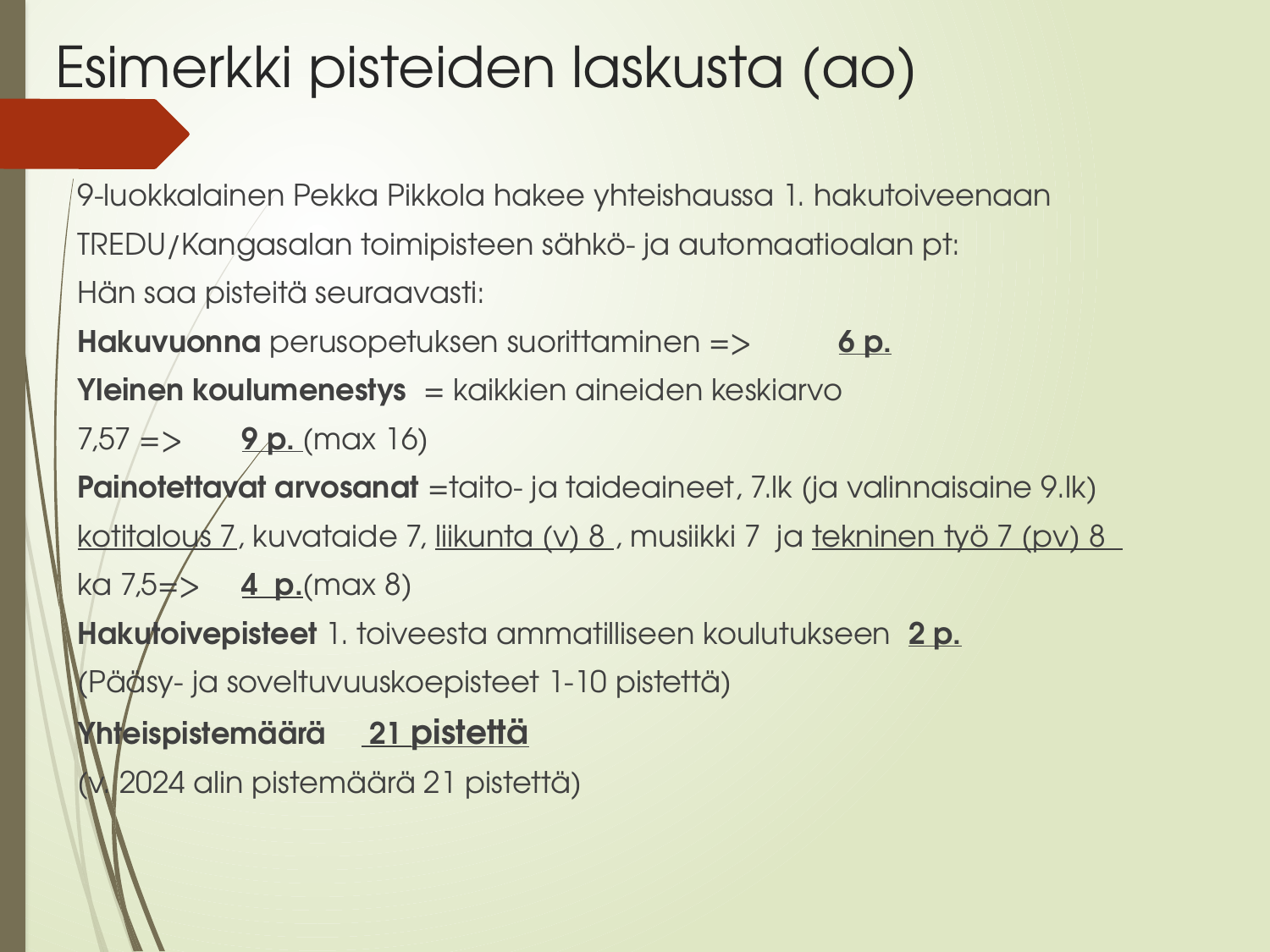

# Esimerkki pisteiden laskusta (ao)
9-luokkalainen Pekka Pikkola hakee yhteishaussa 1. hakutoiveenaan
TREDU/Kangasalan toimipisteen sähkö- ja automaatioalan pt:
Hän saa pisteitä seuraavasti:
Hakuvuonna perusopetuksen suorittaminen =>			6 p.
Yleinen koulumenestys  = kaikkien aineiden keskiarvo
7,57 =>												9 p. (max 16)
Painotettavat arvosanat =taito- ja taideaineet, 7.lk (ja valinnaisaine 9.lk)
kotitalous 7, kuvataide 7, liikunta (v) 8 , musiikki 7  ja tekninen työ 7 (pv) 8
ka 7,5=> 											4  p.(max 8)
Hakutoivepisteet 1. toiveesta ammatilliseen koulutukseen  2 p.
(Pääsy- ja soveltuvuuskoepisteet 1-10 pistettä)
Yhteispistemäärä 									 21 pistettä
(v. 2024 alin pistemäärä 21 pistettä)